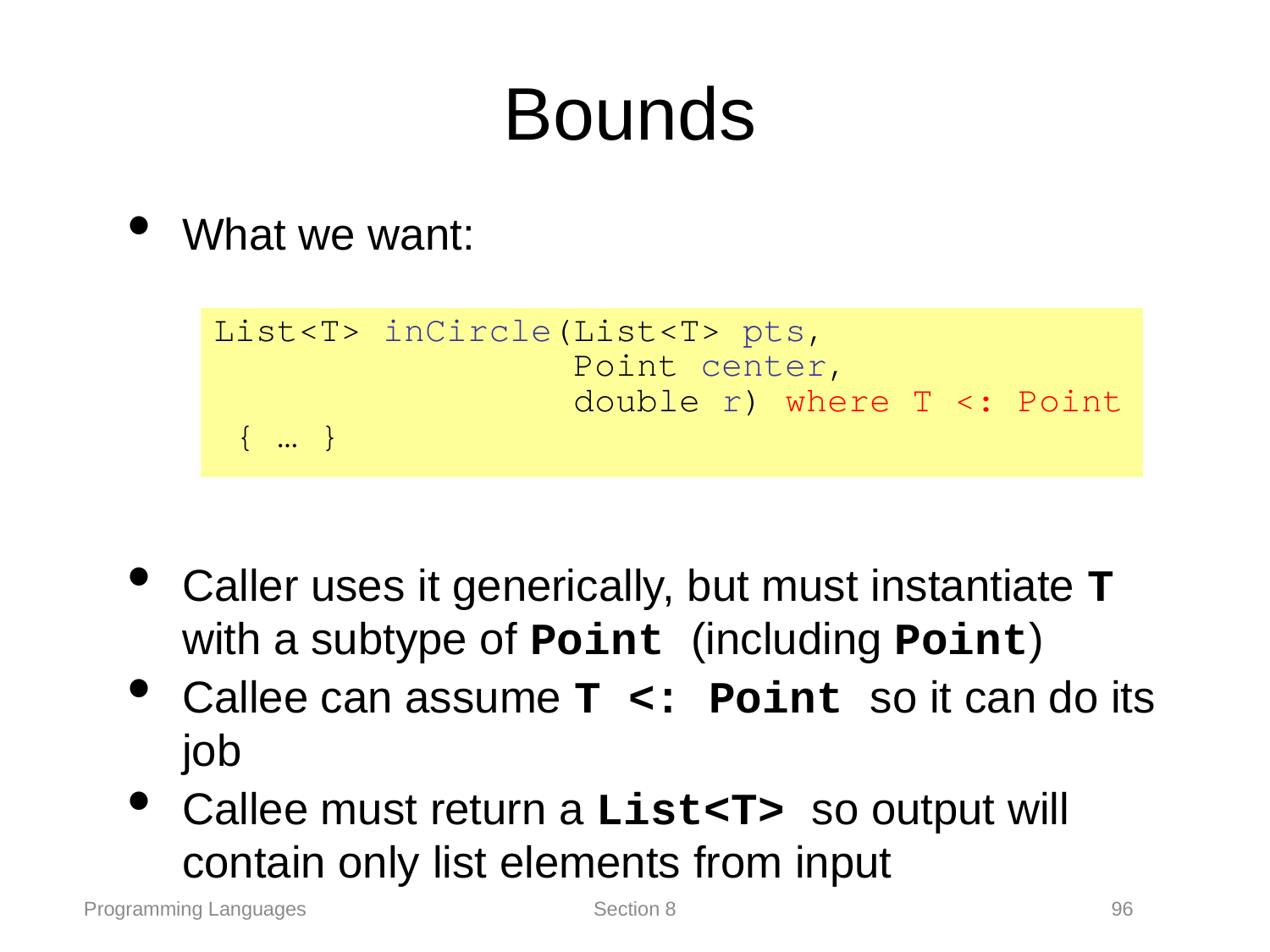

# Bounds
What we want:

Caller uses it generically, but must instantiate T with a subtype of Point (including Point)
Callee can assume T <: Point so it can do its job
Callee must return a List<T> so output will contain only list elements from input
List<T> inCircle(List<T> pts,
                 Point center,
                 double r) where T <: Point
 { … }